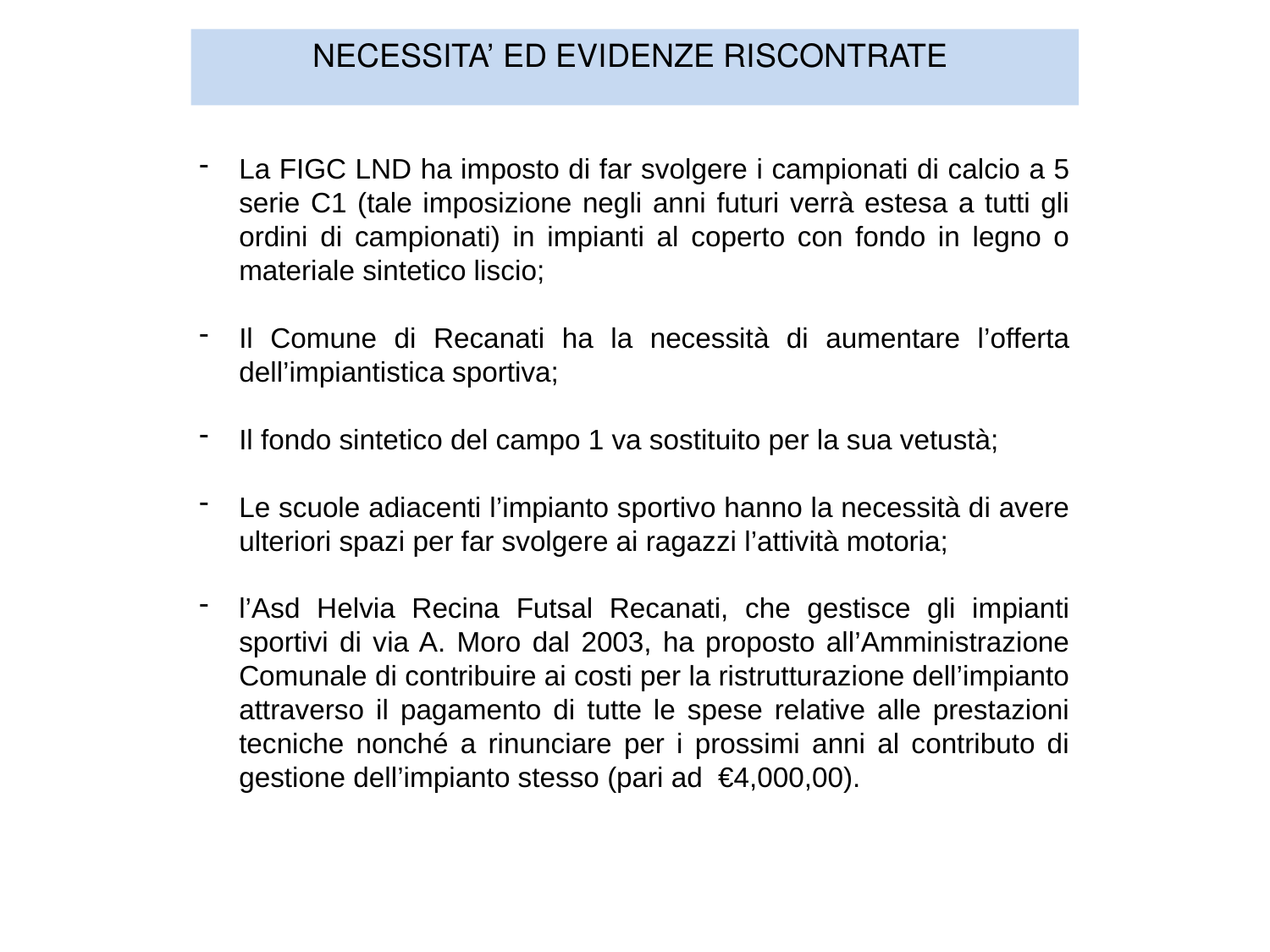

NECESSITA’ ED EVIDENZE RISCONTRATE
La FIGC LND ha imposto di far svolgere i campionati di calcio a 5 serie C1 (tale imposizione negli anni futuri verrà estesa a tutti gli ordini di campionati) in impianti al coperto con fondo in legno o materiale sintetico liscio;

Il Comune di Recanati ha la necessità di aumentare l’offerta dell’impiantistica sportiva;

Il fondo sintetico del campo 1 va sostituito per la sua vetustà;

Le scuole adiacenti l’impianto sportivo hanno la necessità di avere ulteriori spazi per far svolgere ai ragazzi l’attività motoria;

l’Asd Helvia Recina Futsal Recanati, che gestisce gli impianti sportivi di via A. Moro dal 2003, ha proposto all’Amministrazione Comunale di contribuire ai costi per la ristrutturazione dell’impianto attraverso il pagamento di tutte le spese relative alle prestazioni tecniche nonché a rinunciare per i prossimi anni al contributo di gestione dell’impianto stesso (pari ad  €4,000,00).